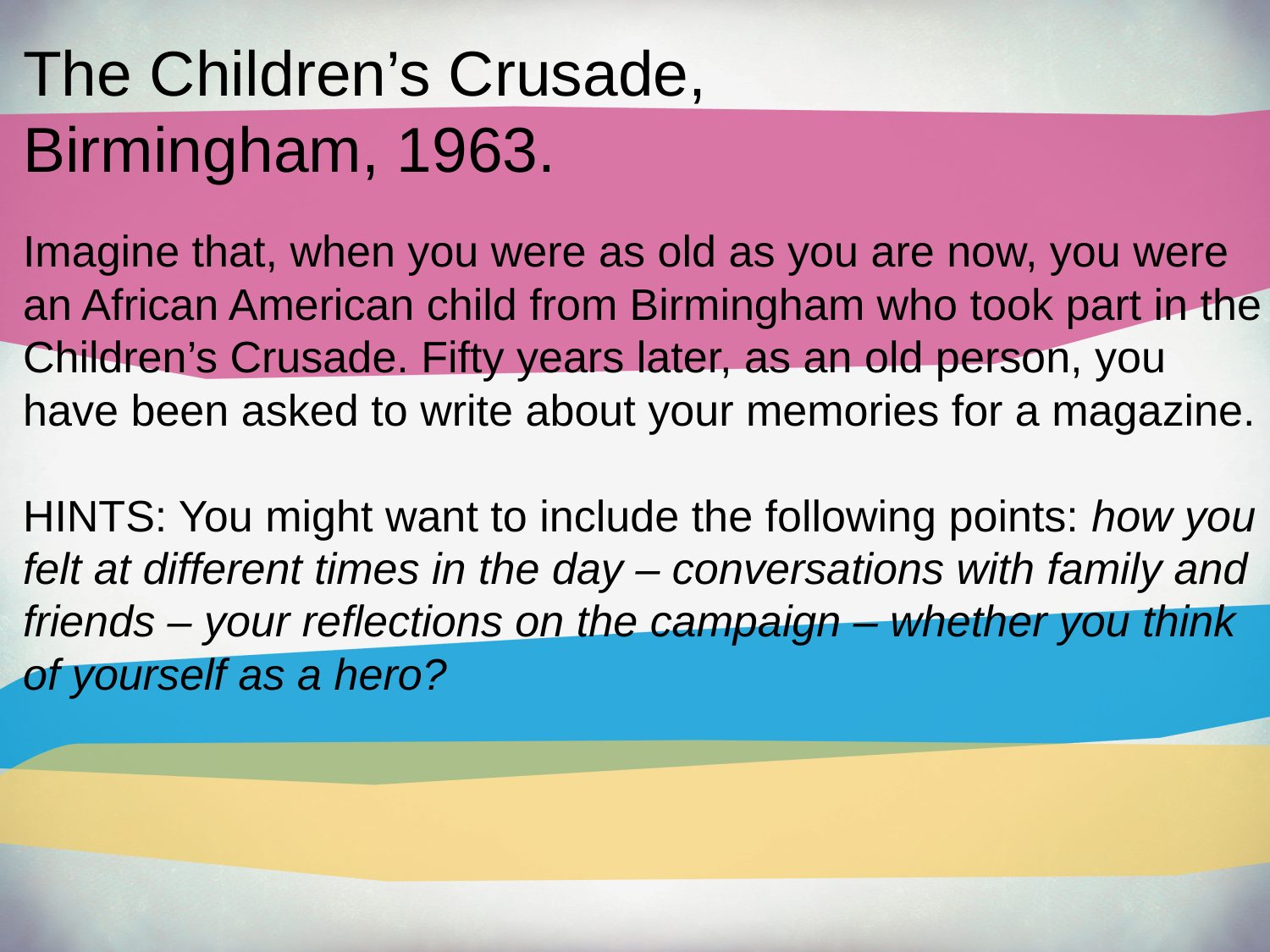

The Children’s Crusade,
Birmingham, 1963.

Imagine that, when you were as old as you are now, you were an African American child from Birmingham who took part in the Children’s Crusade. Fifty years later, as an old person, you have been asked to write about your memories for a magazine.

HINTS: You might want to include the following points: how you felt at different times in the day – conversations with family and friends – your reflections on the campaign – whether you think of yourself as a hero?